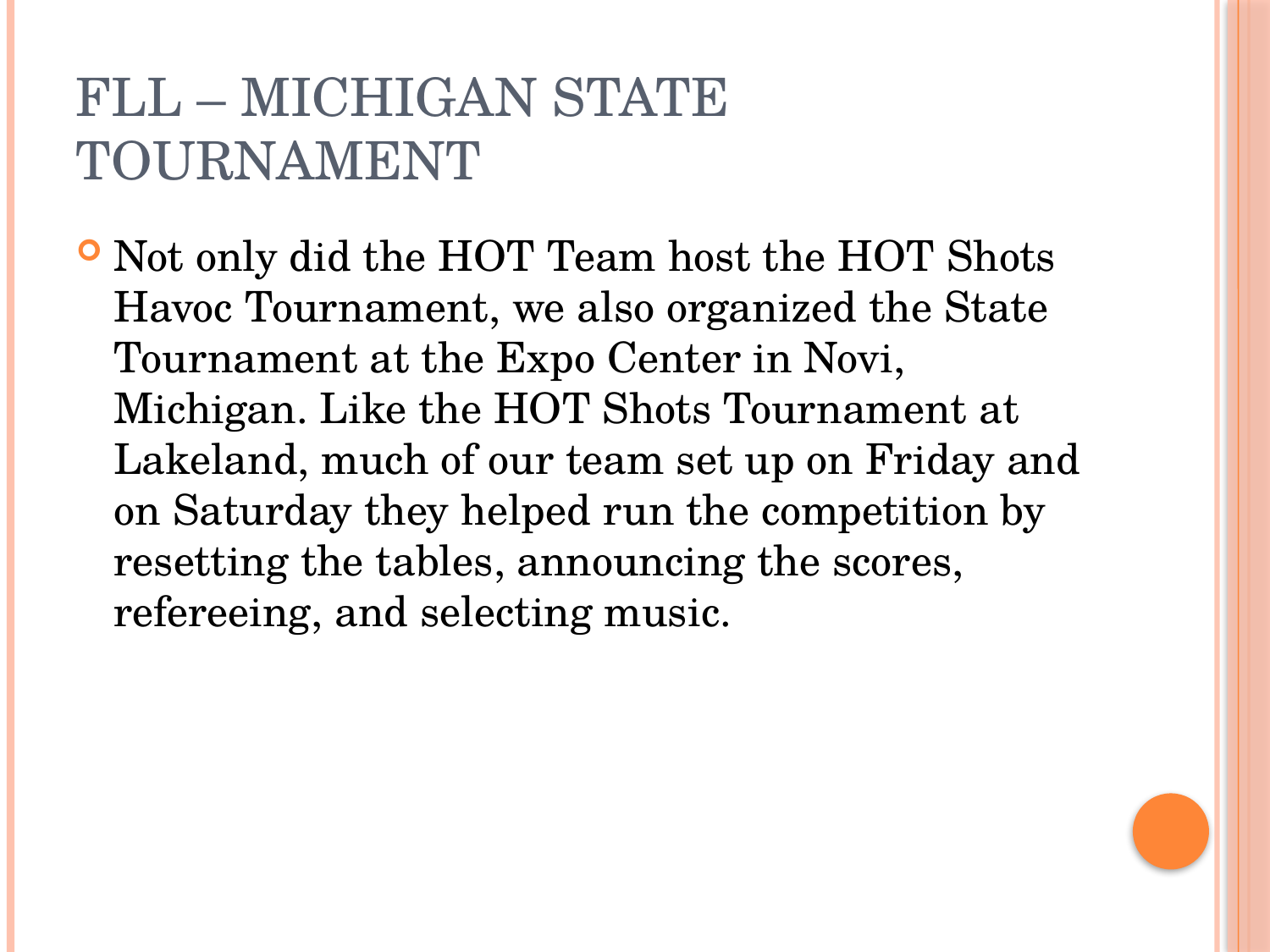

# FLL – Michigan State Tournament
Not only did the HOT Team host the HOT Shots Havoc Tournament, we also organized the State Tournament at the Expo Center in Novi, Michigan. Like the HOT Shots Tournament at Lakeland, much of our team set up on Friday and on Saturday they helped run the competition by resetting the tables, announcing the scores, refereeing, and selecting music.